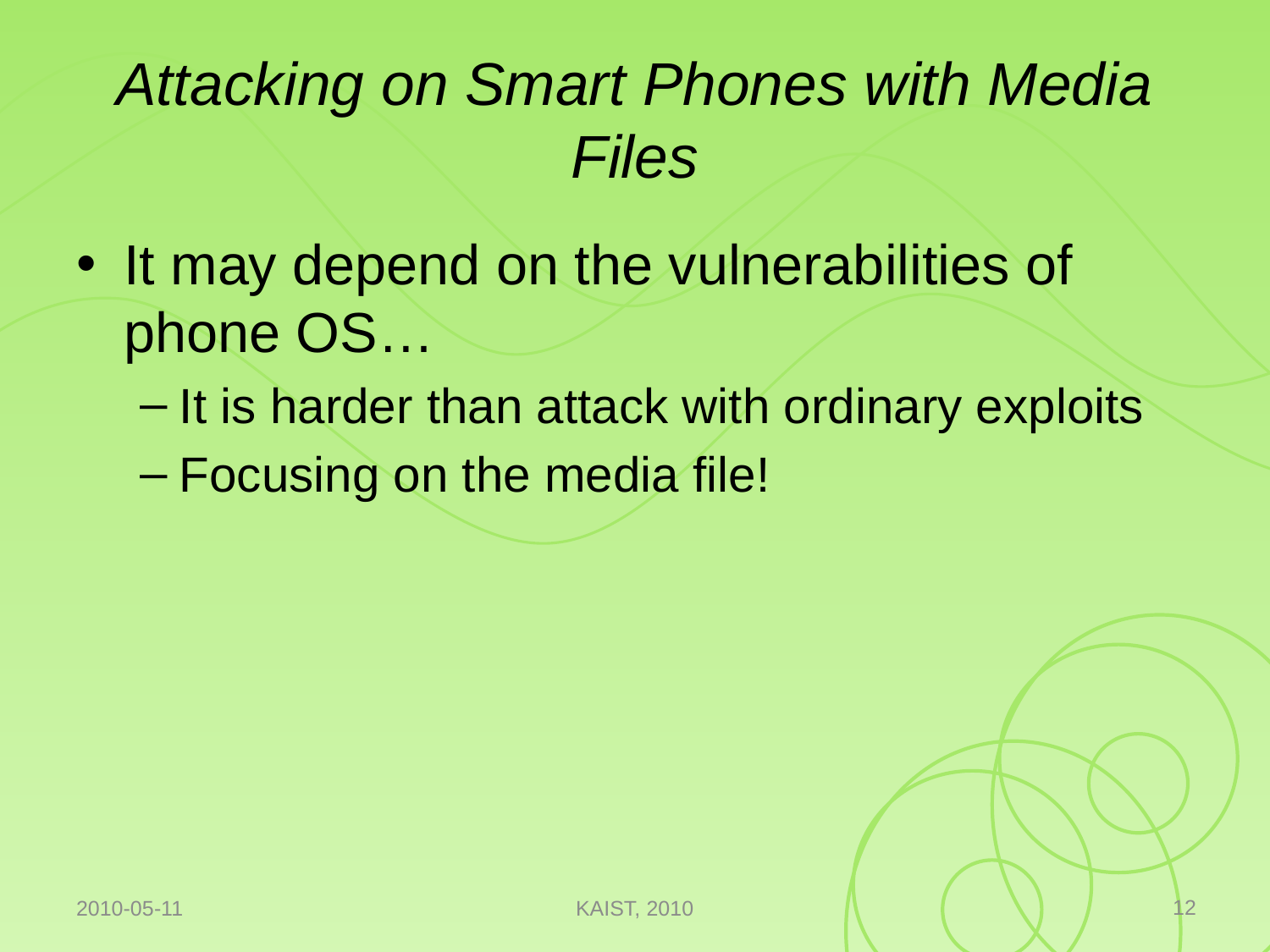

# Attacking on Smart Phones with Media Files
It may depend on the vulnerabilities of phone OS…
It is harder than attack with ordinary exploits
Focusing on the media file!

12
2010-05-11
KAIST, 2010